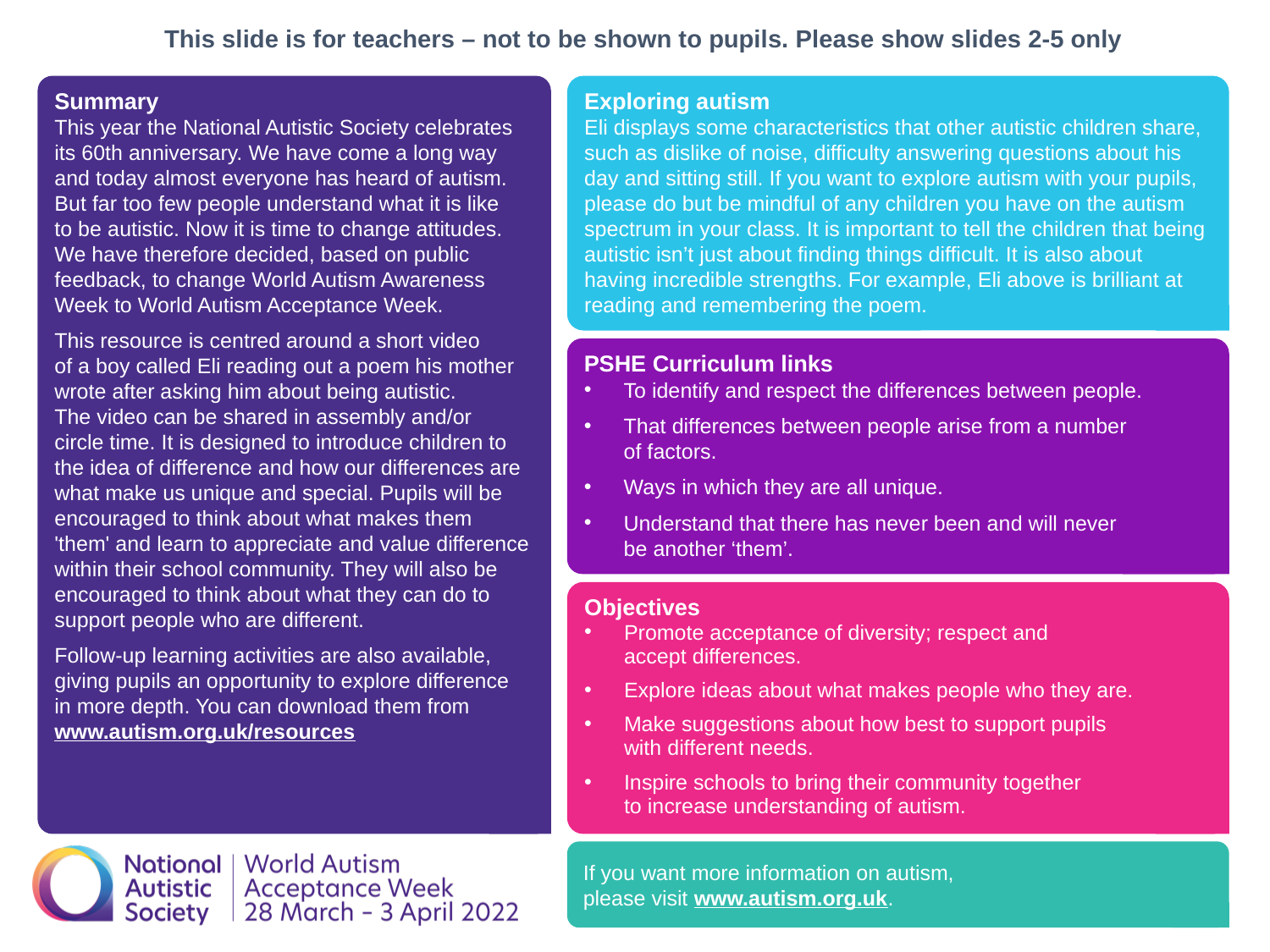

This slide is for teachers – not to be shown to pupils. Please show slides 2-5 only
Summary
This year the National Autistic Society celebrates its 60th anniversary. We have come a long way and today almost everyone has heard of autism. But far too few people understand what it is like
to be autistic. Now it is time to change attitudes. We have therefore decided, based on public feedback, to change World Autism Awareness Week to World Autism Acceptance Week.
This resource is centred around a short video
of a boy called Eli reading out a poem his mother wrote after asking him about being autistic.
The video can be shared in assembly and/or
circle time. It is designed to introduce children to the idea of difference and how our differences are what make us unique and special. Pupils will be encouraged to think about what makes them
'them' and learn to appreciate and value difference within their school community. They will also be encouraged to think about what they can do to support people who are different.
Follow-up learning activities are also available, giving pupils an opportunity to explore difference
in more depth. You can download them from www.autism.org.uk/resources

Exploring autism
Eli displays some characteristics that other autistic children share, such as dislike of noise, difficulty answering questions about his day and sitting still. If you want to explore autism with your pupils, please do but be mindful of any children you have on the autism spectrum in your class. It is important to tell the children that being autistic isn’t just about finding things difficult. It is also about having incredible strengths. For example, Eli above is brilliant at reading and remembering the poem.

PSHE Curriculum links
To identify and respect the differences between people.
That differences between people arise from a number
of factors.
Ways in which they are all unique.
Understand that there has never been and will never
be another ‘them’.

Objectives
Promote acceptance of diversity; respect and
accept differences.
Explore ideas about what makes people who they are.
Make suggestions about how best to support pupils
with different needs.
Inspire schools to bring their community together
to increase understanding of autism.

If you want more information on autism,
please visit www.autism.org.uk.